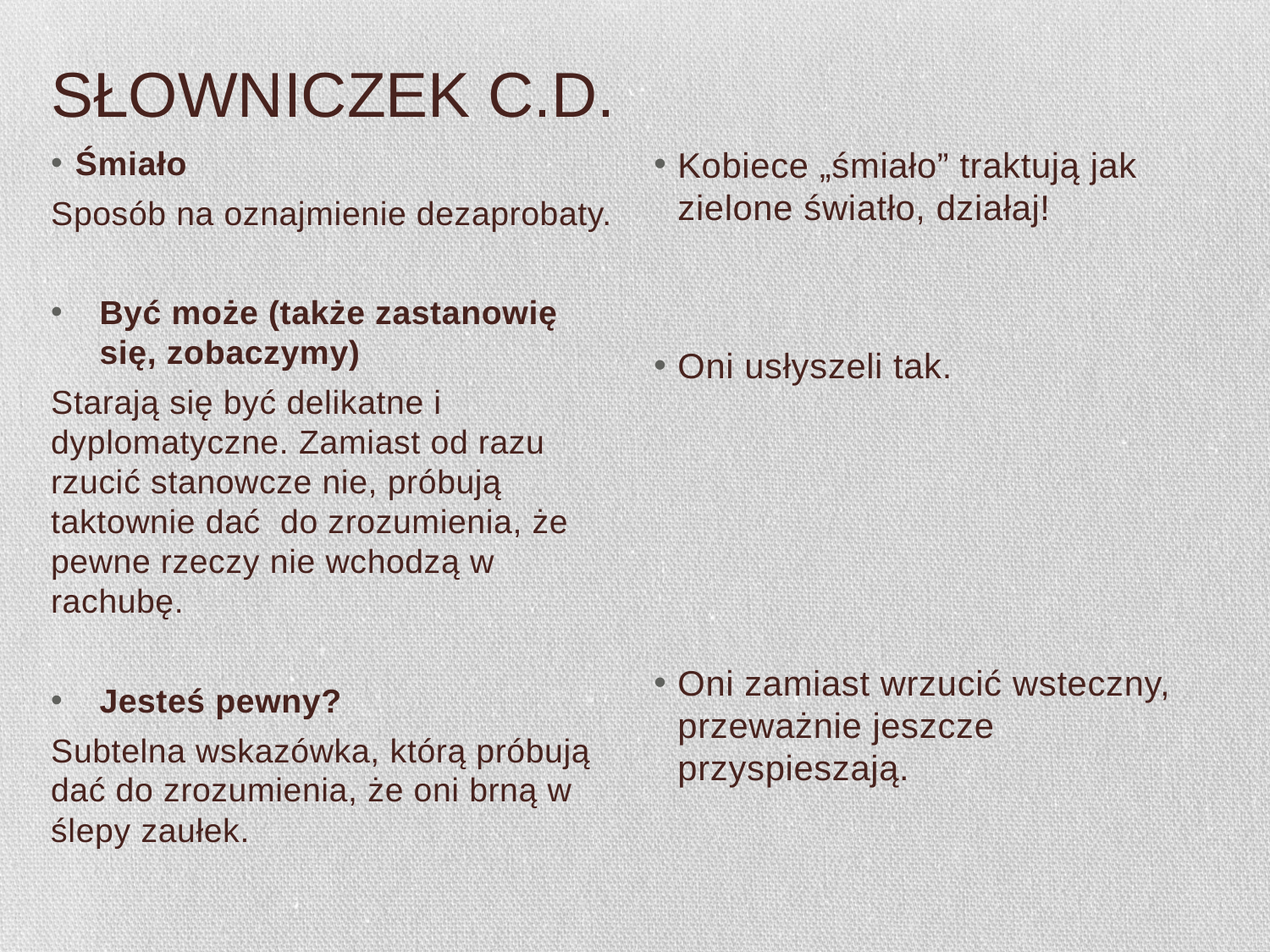

# SŁOWNICZEK C.D.
Śmiało
Sposób na oznajmienie dezaprobaty.

Być może (także zastanowię się, zobaczymy)
Starają się być delikatne i dyplomatyczne. Zamiast od razu rzucić stanowcze nie, próbują taktownie dać  do zrozumienia, że pewne rzeczy nie wchodzą w rachubę.

Jesteś pewny?
Subtelna wskazówka, którą próbują dać do zrozumienia, że oni brną w ślepy zaułek.
Kobiece „śmiało” traktują jak zielone światło, działaj!

Oni usłyszeli tak.

Oni zamiast wrzucić wsteczny, przeważnie jeszcze przyspieszają.